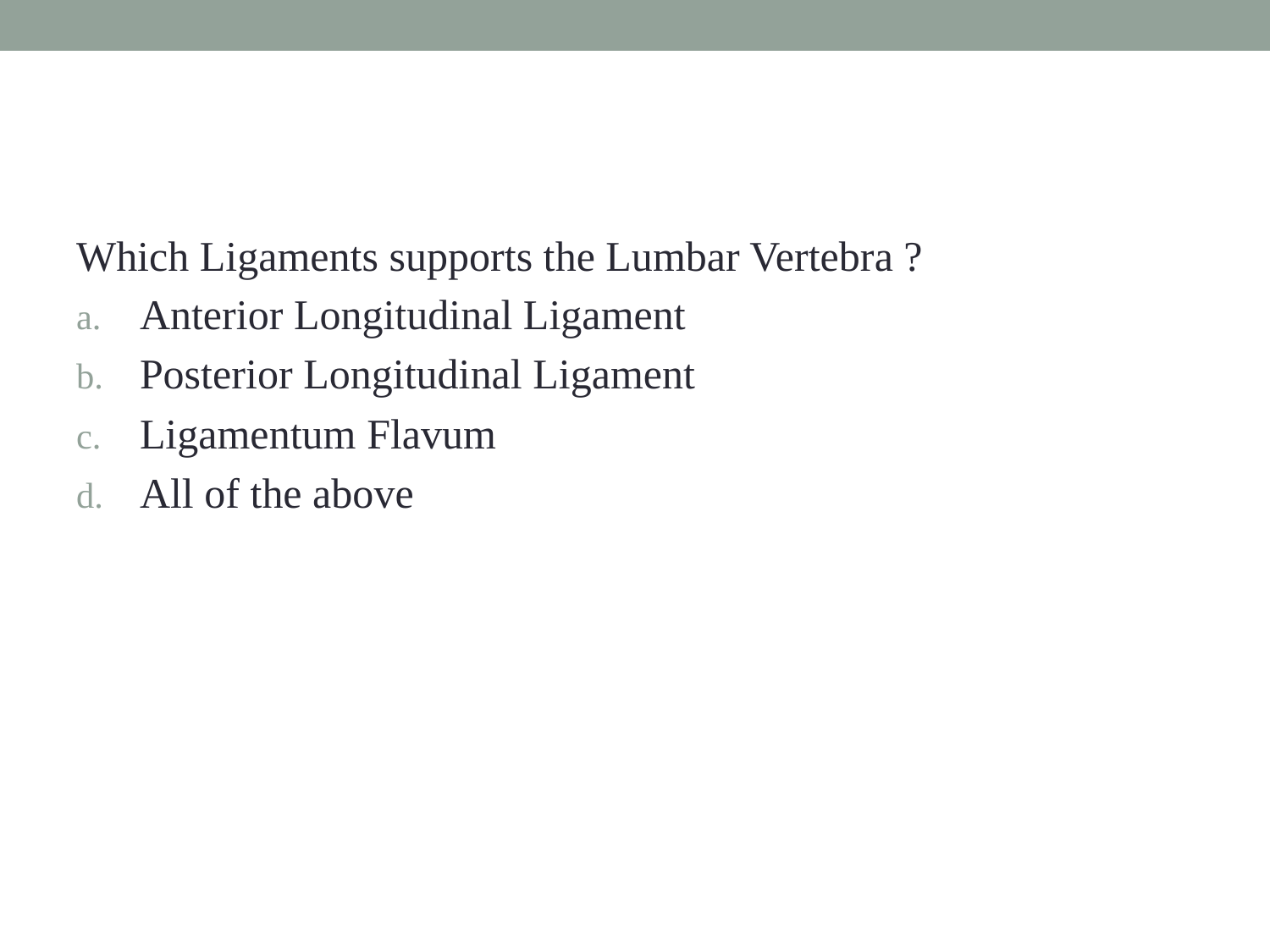

#
Which Ligaments supports the Lumbar Vertebra ?
Anterior Longitudinal Ligament
Posterior Longitudinal Ligament
Ligamentum Flavum
All of the above